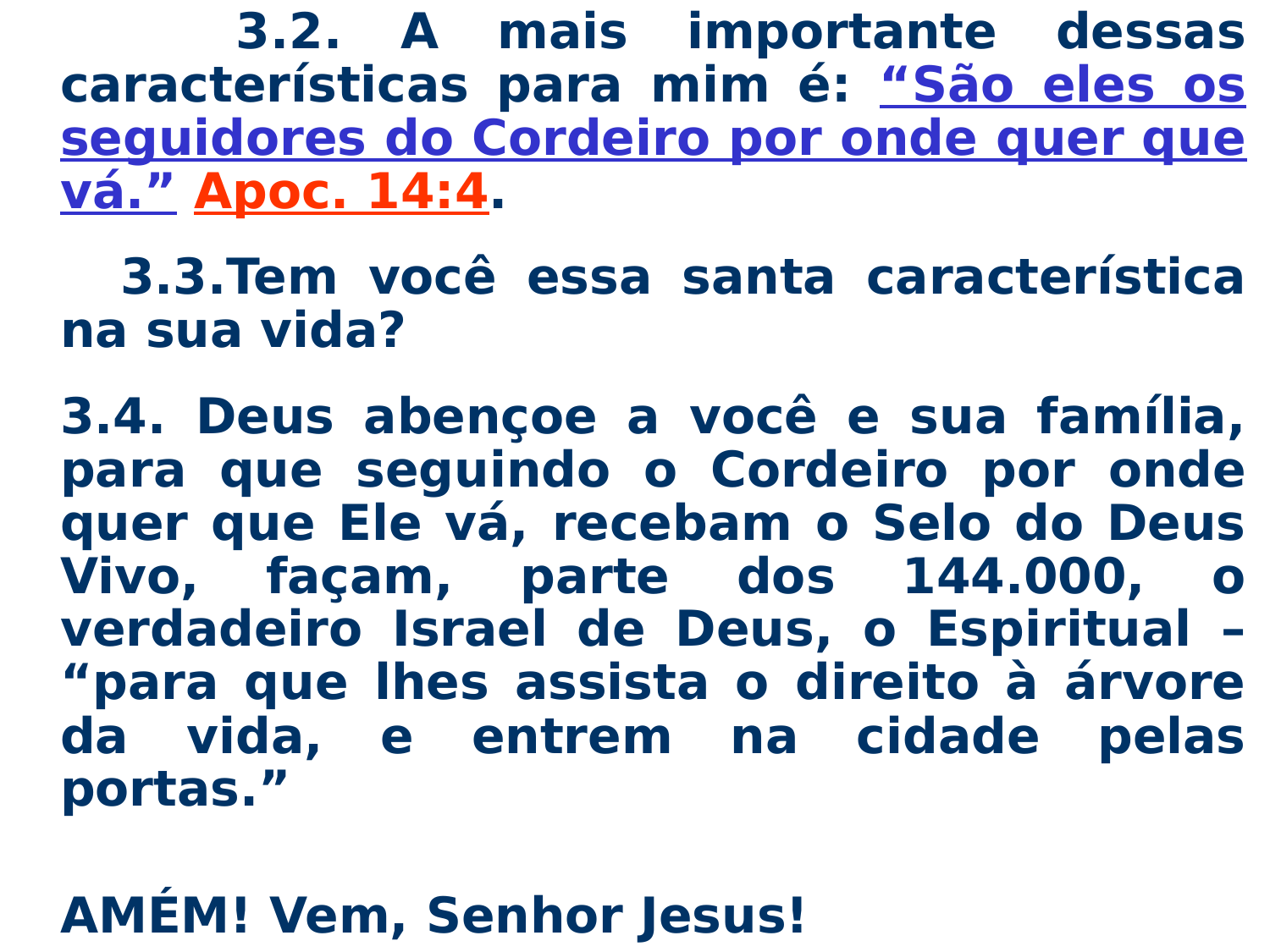

3.2. A mais importante dessas características para mim é: “São eles os seguidores do Cordeiro por onde quer que vá.” Apoc. 14:4.

	  3.3.Tem você essa santa característica na sua vida?

	3.4. Deus abençoe a você e sua família, para que seguindo o Cordeiro por onde quer que Ele vá, recebam o Selo do Deus Vivo, façam, parte dos 144.000, o verdadeiro Israel de Deus, o Espiritual – “para que lhes assista o direito à árvore da vida, e entrem na cidade pelas portas.”

	AMÉM! Vem, Senhor Jesus!